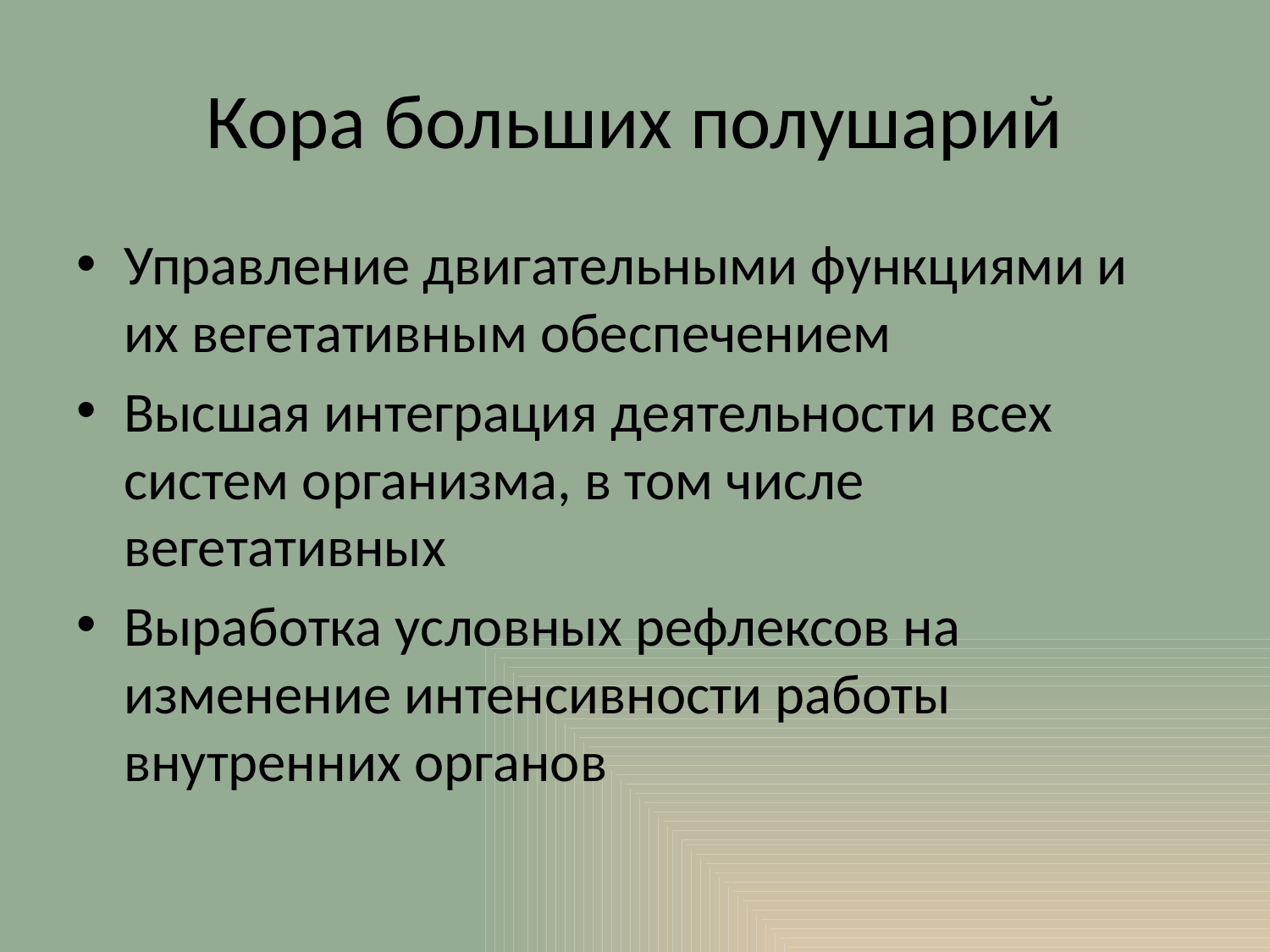

# Кора больших полушарий
Управление двигательными функциями и их вегетативным обеспечением
Высшая интеграция деятельности всех систем организма, в том числе вегетативных
Выработка условных рефлексов на изменение интенсивности работы внутренних органов